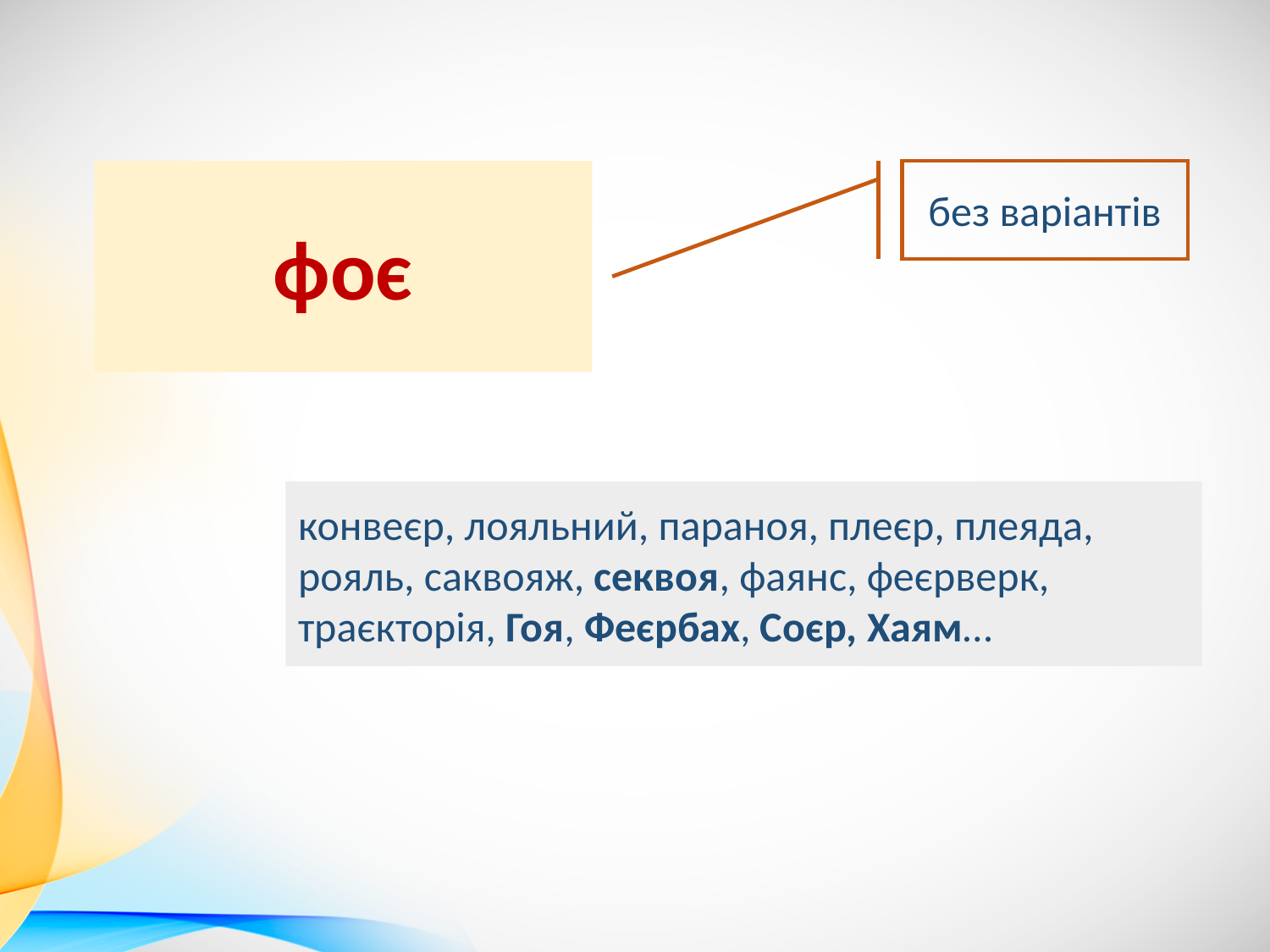

фоє
без варіантів
конвеєр, лояльний, параноя, плеєр, плеяда, рояль, саквояж, секвоя, фаянс, феєрверк,  траєкторія, Гоя, Феєрбах, Соєр, Хаям…